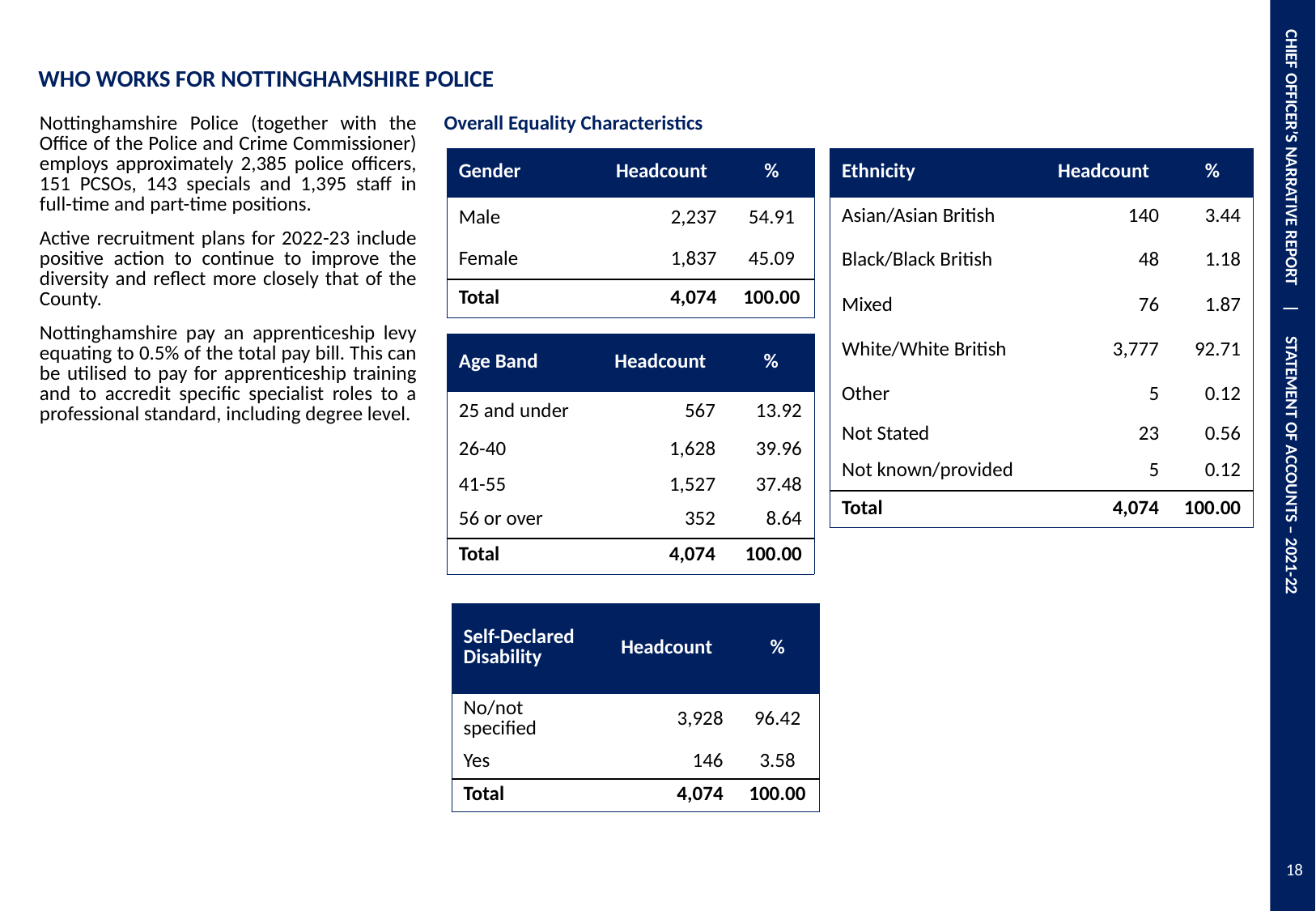

CHIEF OFFICER’S NARRATIVE REPORT     |      STATEMENT OF ACCOUNTS – 2021-22
|  |  |  |
| --- | --- | --- |
| WHO WORKS FOR NOTTINGHAMSHIRE POLICE |  |  |
| Nottinghamshire Police (together with the Office of the Police and Crime Commissioner) employs approximately 2,385 police officers, 151 PCSOs, 143 specials and 1,395 staff in full-time and part-time positions. Active recruitment plans for 2022-23 include positive action to continue to improve the diversity and reflect more closely that of the County. Nottinghamshire pay an apprenticeship levy equating to 0.5% of the total pay bill. This can be utilised to pay for apprenticeship training and to accredit specific specialist roles to a professional standard, including degree level. | Overall Equality Characteristics |  |
| Gender | Headcount | % |
| --- | --- | --- |
| Male | 2,237 | 54.91 |
| Female | 1,837 | 45.09 |
| Total | 4,074 | 100.00 |
| Ethnicity | Headcount | % |
| --- | --- | --- |
| Asian/Asian British | 140 | 3.44 |
| Black/Black British | 48 | 1.18 |
| Mixed | 76 | 1.87 |
| White/White British | 3,777 | 92.71 |
| Other | 5 | 0.12 |
| Not Stated | 23 | 0.56 |
| Not known/provided | 5 | 0.12 |
| Total | 4,074 | 100.00 |
| Age Band | Headcount | % |
| --- | --- | --- |
| 25 and under | 567 | 13.92 |
| 26-40 | 1,628 | 39.96 |
| 41-55 | 1,527 | 37.48 |
| 56 or over | 352 | 8.64 |
| Total | 4,074 | 100.00 |
| Self-Declared Disability | Headcount | % |
| --- | --- | --- |
| No/not specified | 3,928 | 96.42 |
| Yes | 146 | 3.58 |
| Total | 4,074 | 100.00 |
18